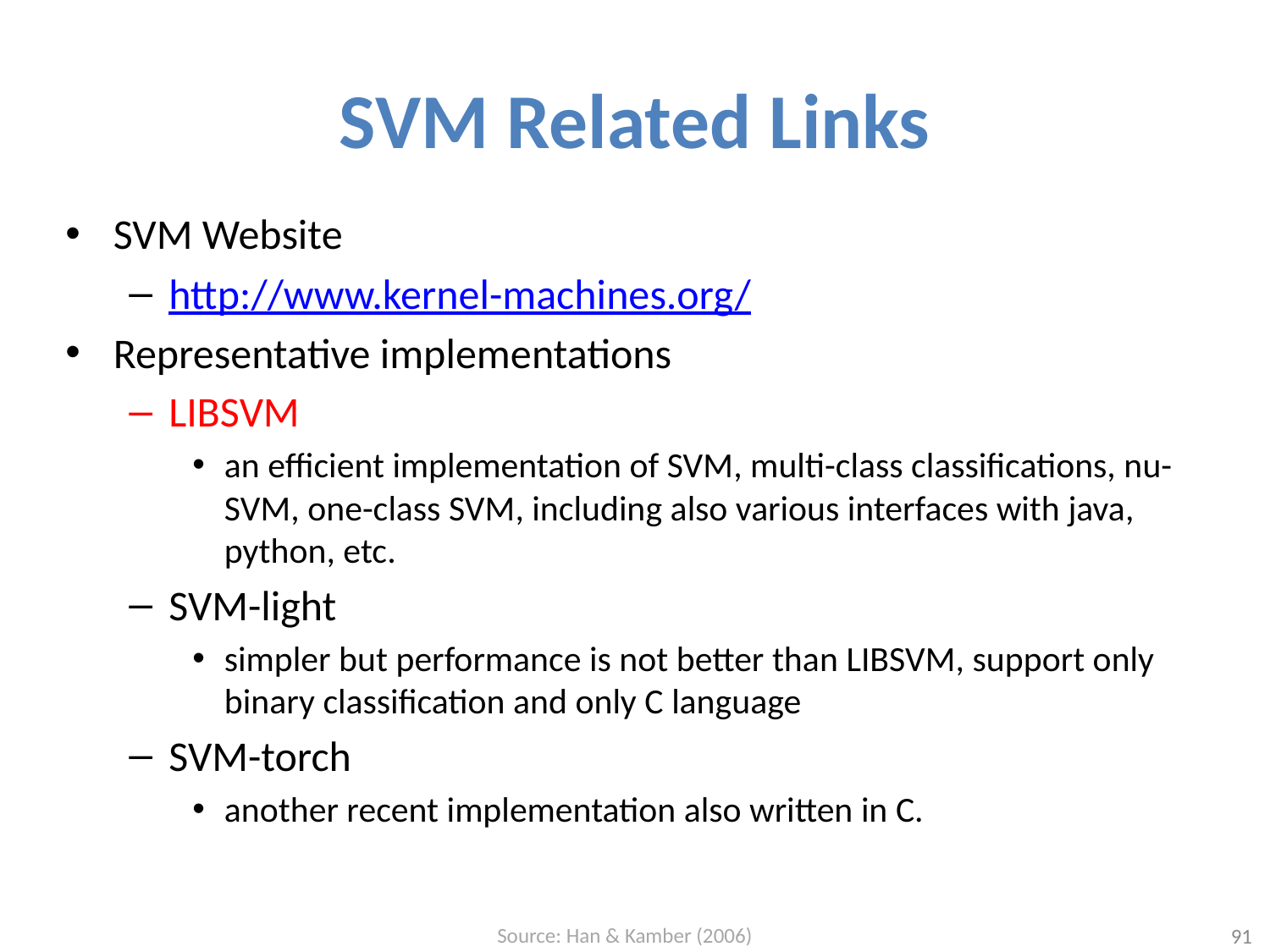

# SVM Related Links
SVM Website
http://www.kernel-machines.org/
Representative implementations
LIBSVM
an efficient implementation of SVM, multi-class classifications, nu-SVM, one-class SVM, including also various interfaces with java, python, etc.
SVM-light
simpler but performance is not better than LIBSVM, support only binary classification and only C language
SVM-torch
another recent implementation also written in C.
Source: Han & Kamber (2006)
91